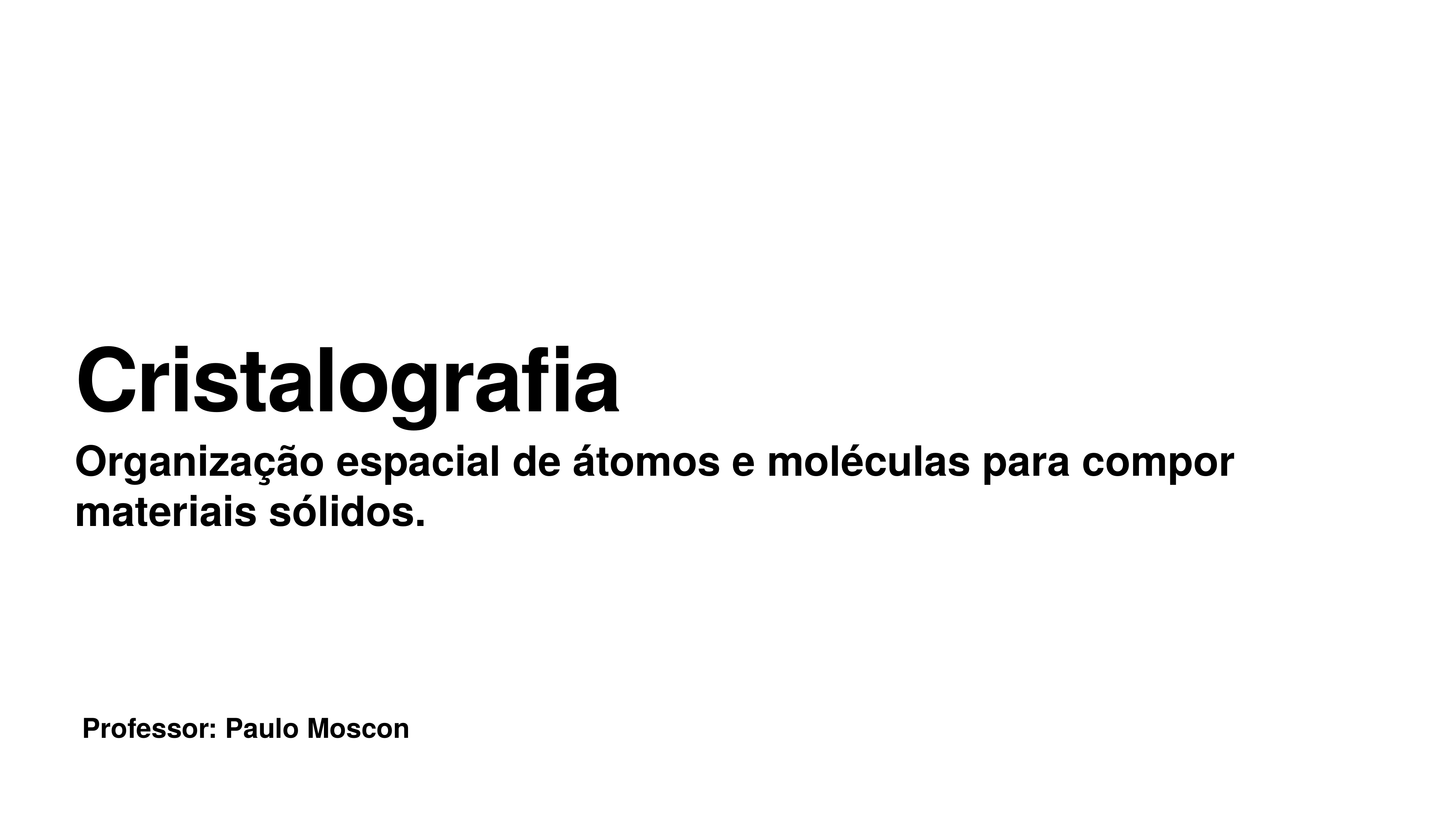

# Cristalografia
Organização espacial de átomos e moléculas para compor materiais sólidos.
 Professor: Paulo Moscon